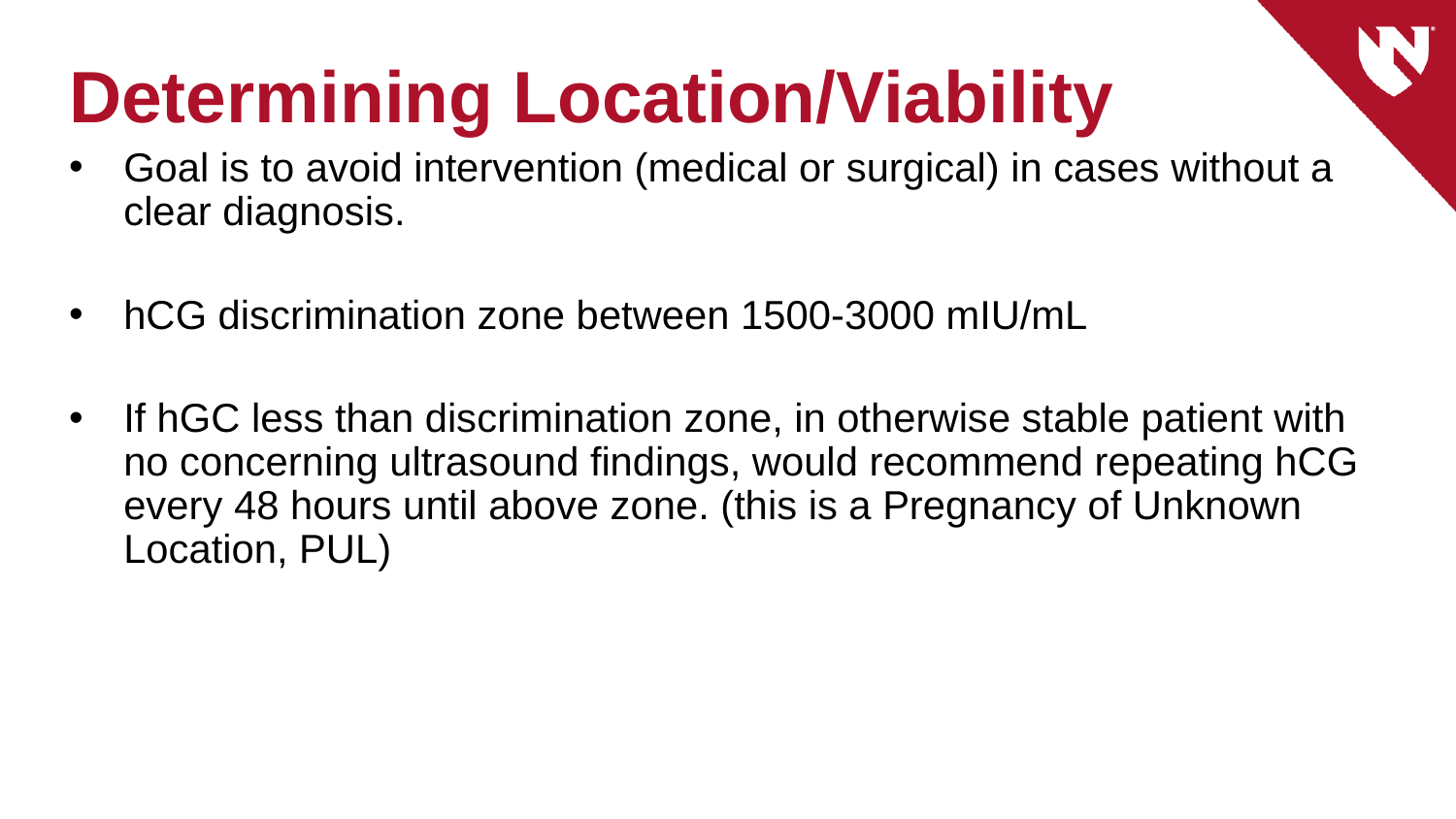

# Determining Location/Viability
Goal is to avoid intervention (medical or surgical) in cases without a clear diagnosis.

hCG discrimination zone between 1500-3000 mIU/mL

If hGC less than discrimination zone, in otherwise stable patient with no concerning ultrasound findings, would recommend repeating hCG every 48 hours until above zone. (this is a Pregnancy of Unknown Location, PUL)